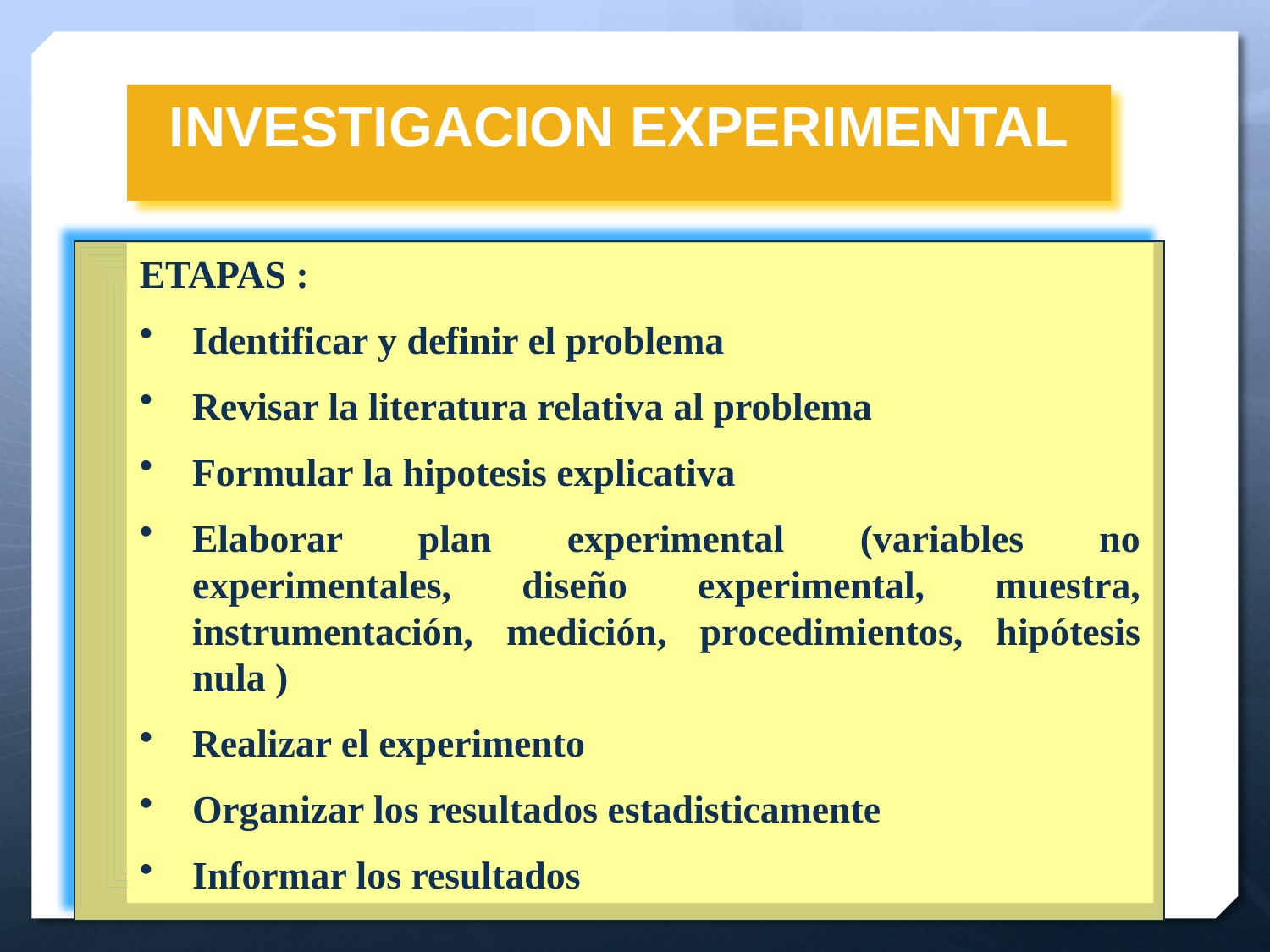

INVESTIGACION EXPERIMENTAL

ETAPAS :
Identificar y definir el problema
Revisar la literatura relativa al problema
Formular la hipotesis explicativa
Elaborar plan experimental (variables no experimentales, diseño experimental, muestra, instrumentación, medición, procedimientos, hipótesis nula )
Realizar el experimento
Organizar los resultados estadisticamente
Informar los resultados